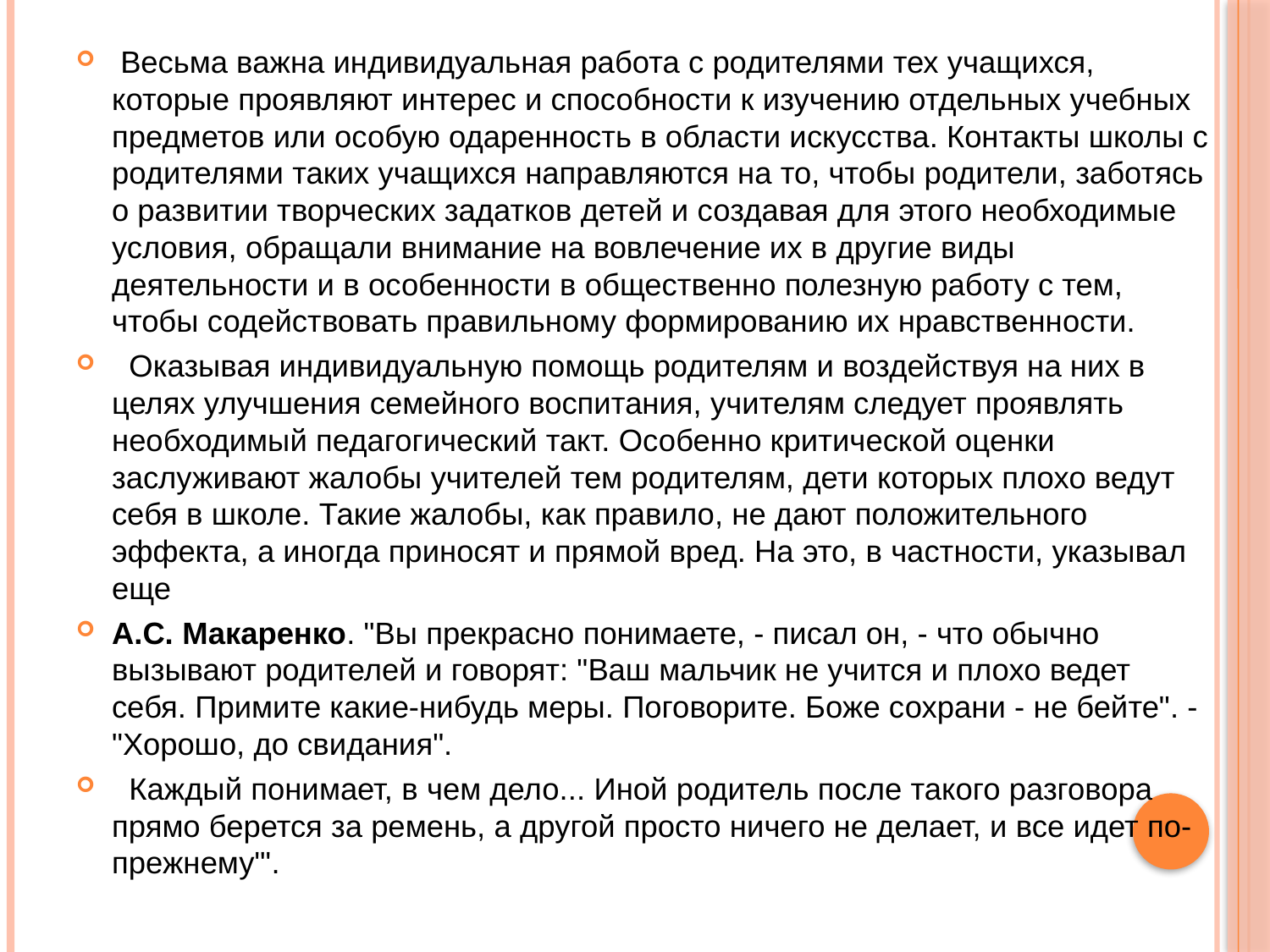

Весьма важна индивидуальная работа с родителями тех учащихся, которые проявляют интерес и способности к изучению отдельных учебных предметов или особую одаренность в области искусства. Контакты школы с родителями таких учащихся направляются на то, чтобы родители, заботясь о развитии творческих задатков детей и создавая для этого необходимые условия, обращали внимание на вовлечение их в другие виды деятельности и в особенности в общественно полезную работу с тем, чтобы содействовать правильному формированию их нравственности.
  Оказывая индивидуальную помощь родителям и воздействуя на них в целях улучшения семейного воспитания, учителям следует проявлять необходимый педагогический такт. Особенно критической оценки заслуживают жалобы учителей тем родителям, дети которых плохо ведут себя в школе. Такие жалобы, как правило, не дают положительного эффекта, а иногда приносят и прямой вред. На это, в частности, указывал еще
А.С. Макаренко. "Вы прекрасно понимаете, - писал он, - что обычно вызывают родителей и говорят: "Ваш мальчик не учится и плохо ведет себя. Примите какие-нибудь меры. Поговорите. Боже сохрани - не бейте". - "Хорошо, до свидания".
  Каждый понимает, в чем дело... Иной родитель после такого разговора прямо берется за ремень, а другой просто ничего не делает, и все идет по-прежнему"'.